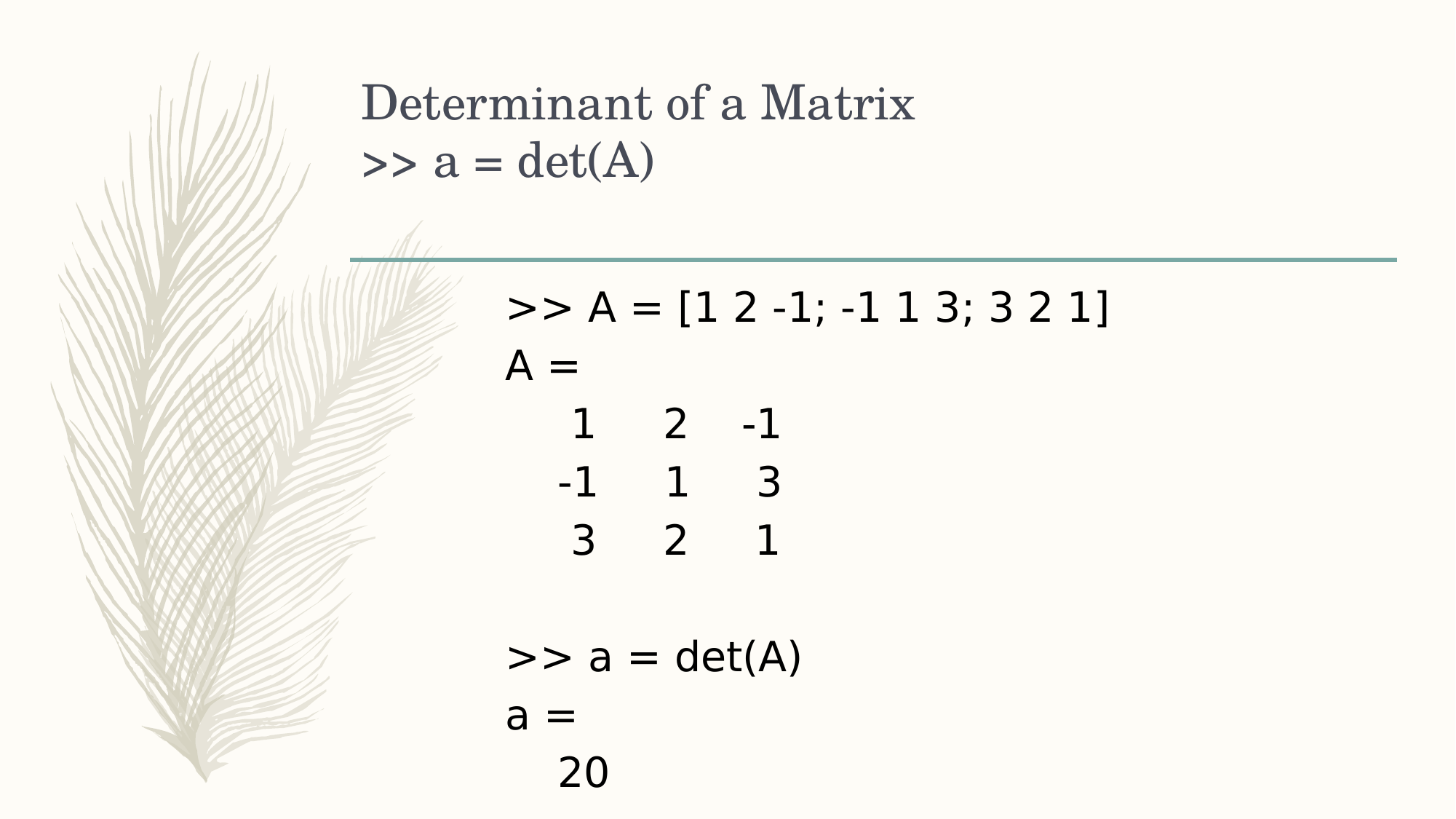

# Determinant of a Matrix >> a = det(A)
>> A = [1 2 -1; -1 1 3; 3 2 1]
A =
     1     2    -1
    -1     1     3
     3     2     1

>> a = det(A)
a =
    20